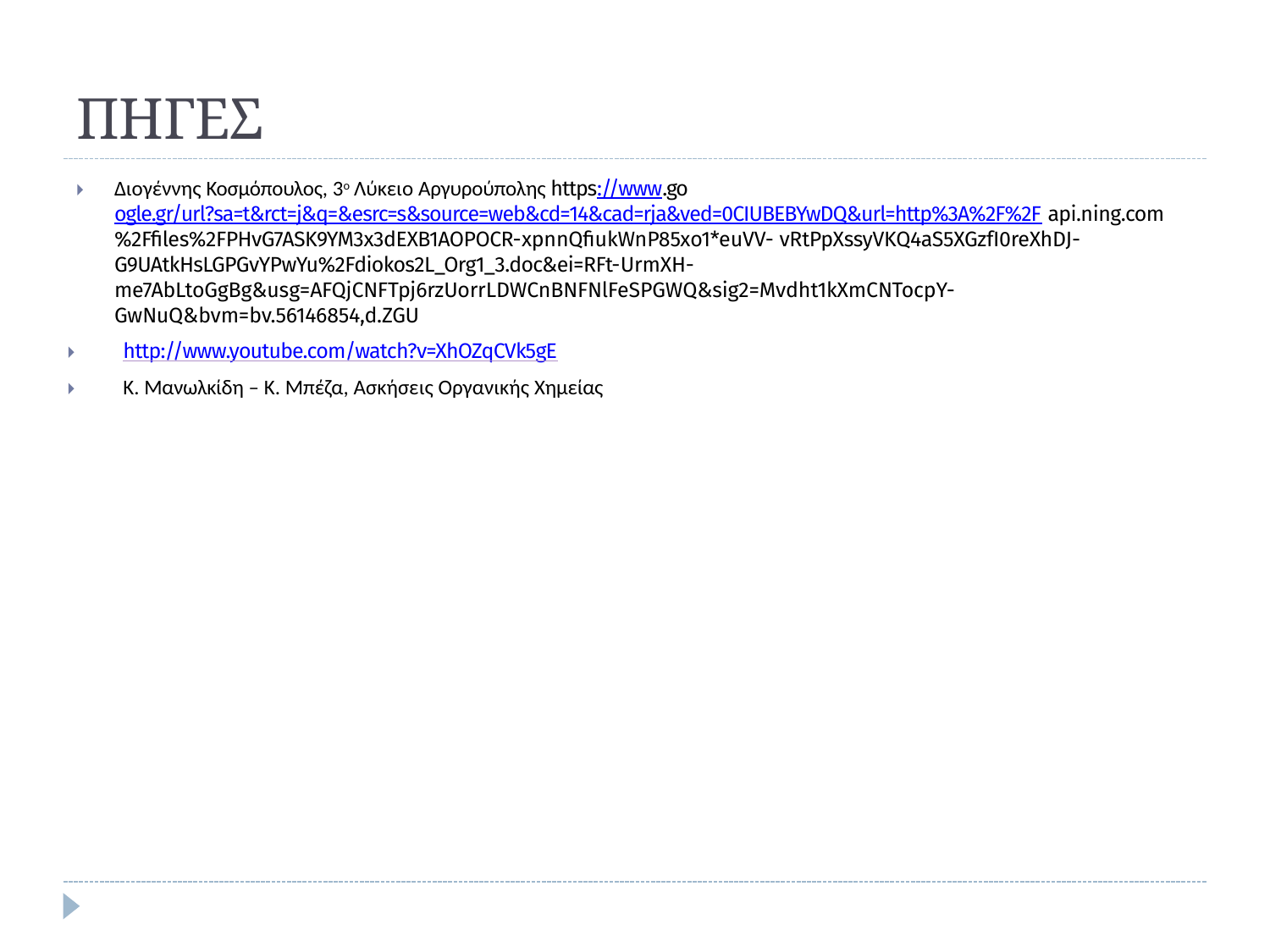

# ΠΗΓΕΣ
🞂​	Διογέννης Κοσμόπουλος, 3ο Λύκειο Αργυρούπολης https://www.google.gr/url?sa=t&rct=j&q=&esrc=s&source=web&cd=14&cad=rja&ved=0CIUBEBYwDQ&url=http%3A%2F%2F api.ning.com%2Ffiles%2FPHvG7ASK9YM3x3dEXB1AOPOCR-xpnnQfiukWnP85xo1*euVV- vRtPpXssyVKQ4aS5XGzfI0reXhDJ-G9UAtkHsLGPGvYPwYu%2Fdiokos2L_Org1_3.doc&ei=RFt-UrmXH- me7AbLtoGgBg&usg=AFQjCNFTpj6rzUorrLDWCnBNFNlFeSPGWQ&sig2=Mvdht1kXmCNTocpY- GwNuQ&bvm=bv.56146854,d.ZGU
🞂​	http://www.youtube.com/watch?v=XhOZqCVk5gE
🞂​	Κ. Μανωλκίδη – Κ. Μπέζα, Ασκήσεις Οργανικής Χημείας